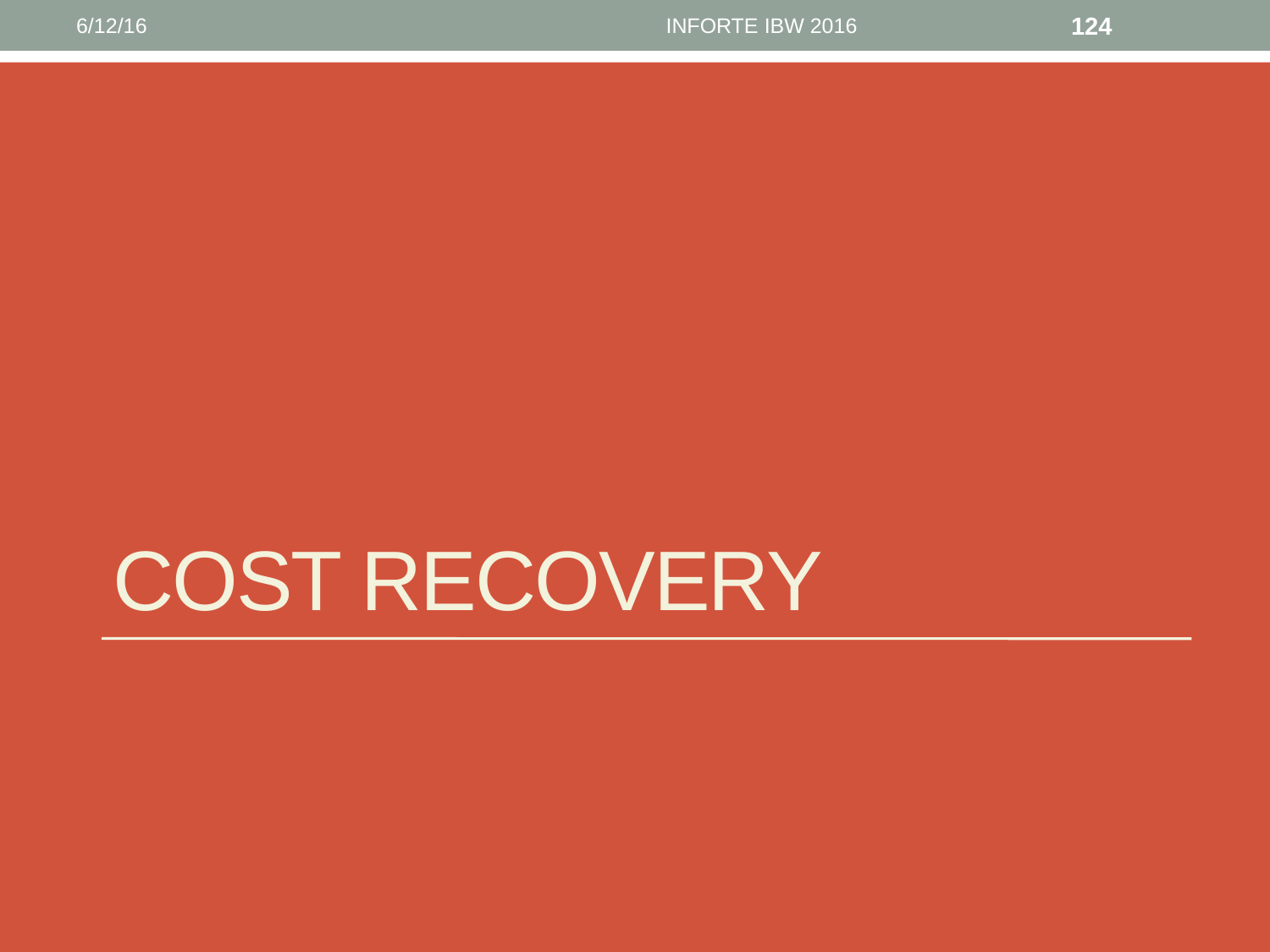

6/12/16
INFORTE IBW 2016
124
# cost recovery